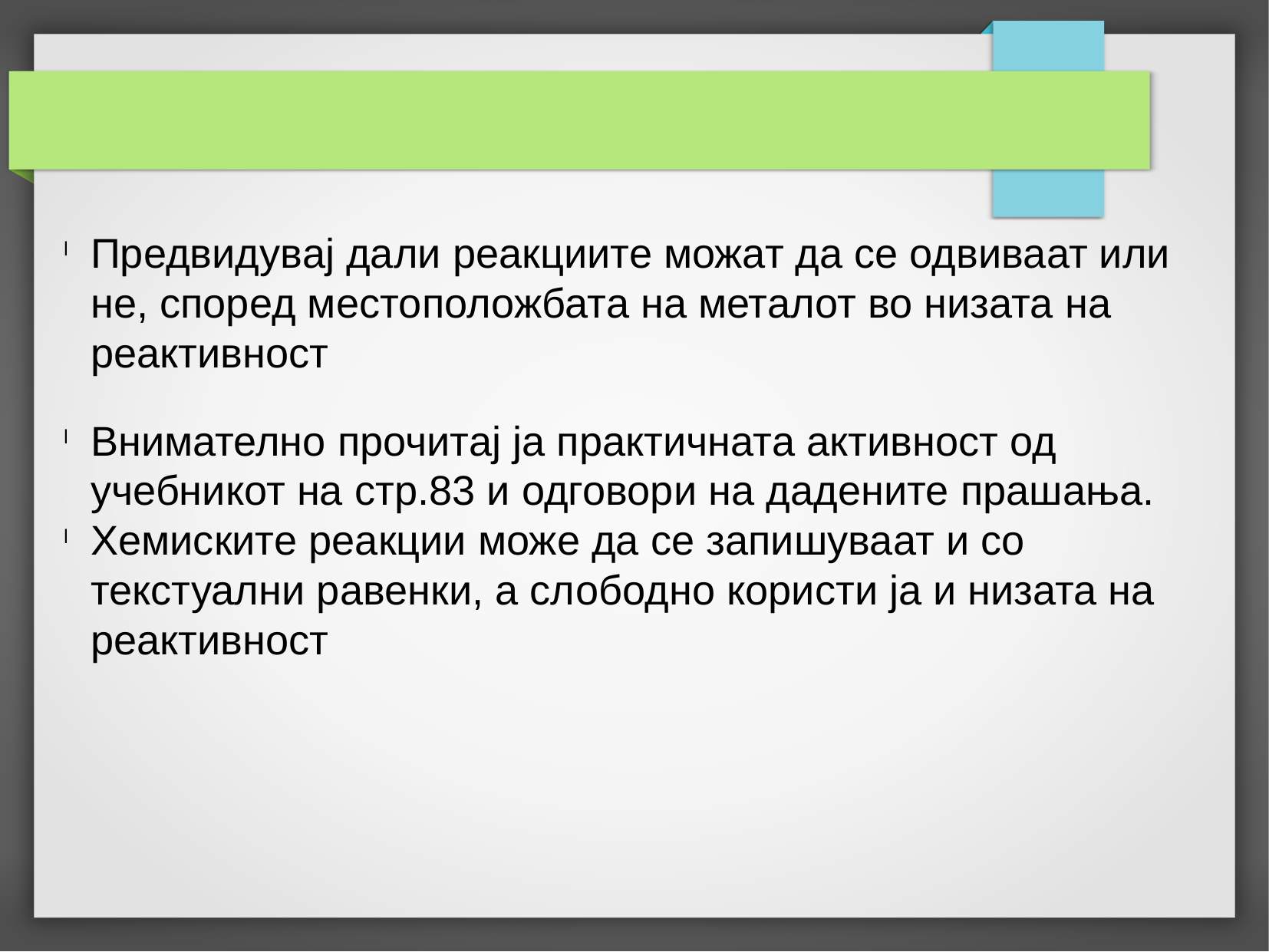

Предвидувај дали реакциите можат да се одвиваат или не, според местоположбата на металот во низата на реактивност
Внимателно прочитај ја практичната активност од учебникот на стр.83 и одговори на дадените прашања.
Хемиските реакции може да се запишуваат и со текстуални равенки, а слободно користи ја и низата на реактивност